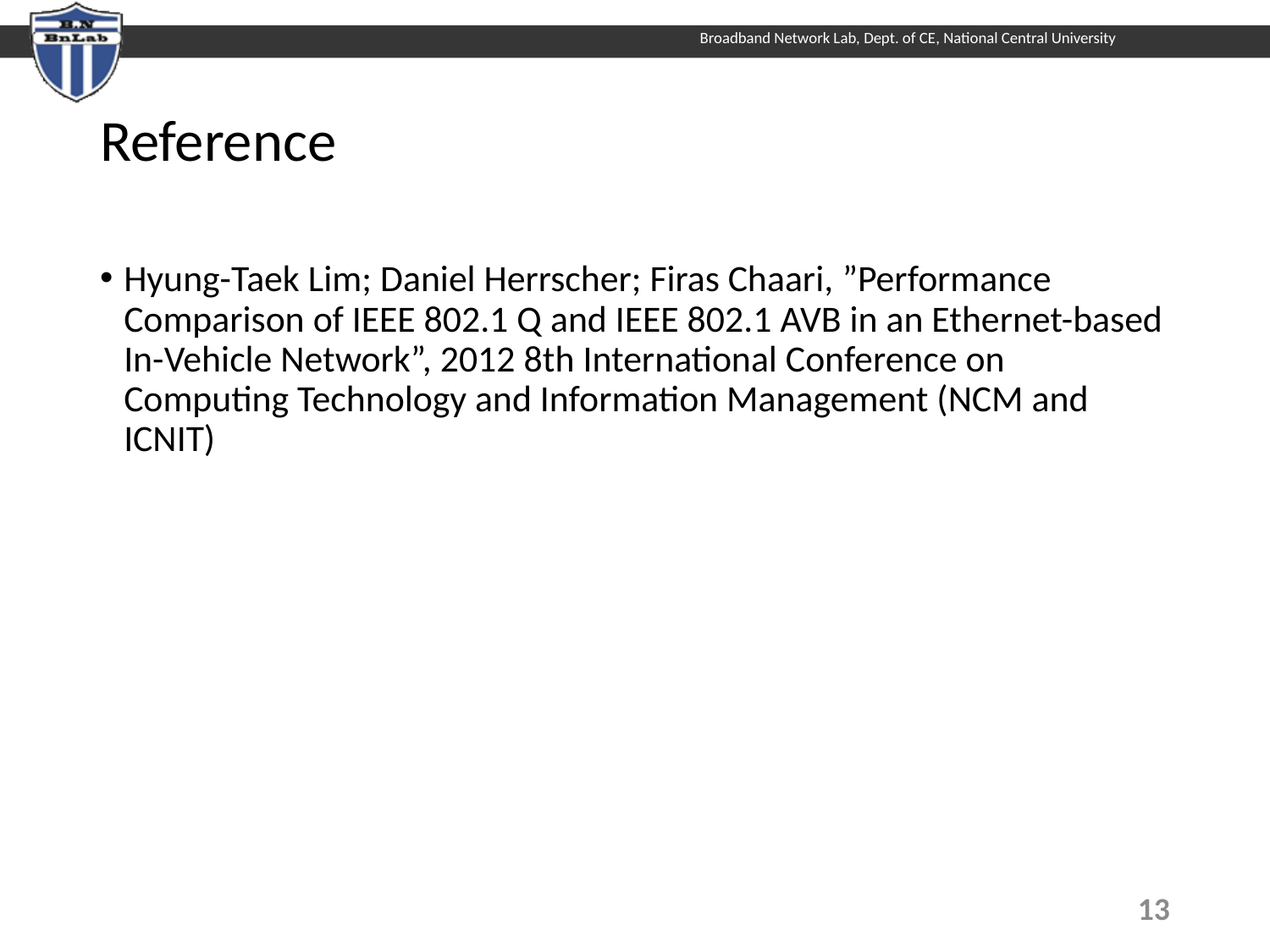

# Reference
Hyung-Taek Lim; Daniel Herrscher; Firas Chaari, ”Performance Comparison of IEEE 802.1 Q and IEEE 802.1 AVB in an Ethernet-based In-Vehicle Network”, 2012 8th International Conference on Computing Technology and Information Management (NCM and ICNIT)
13